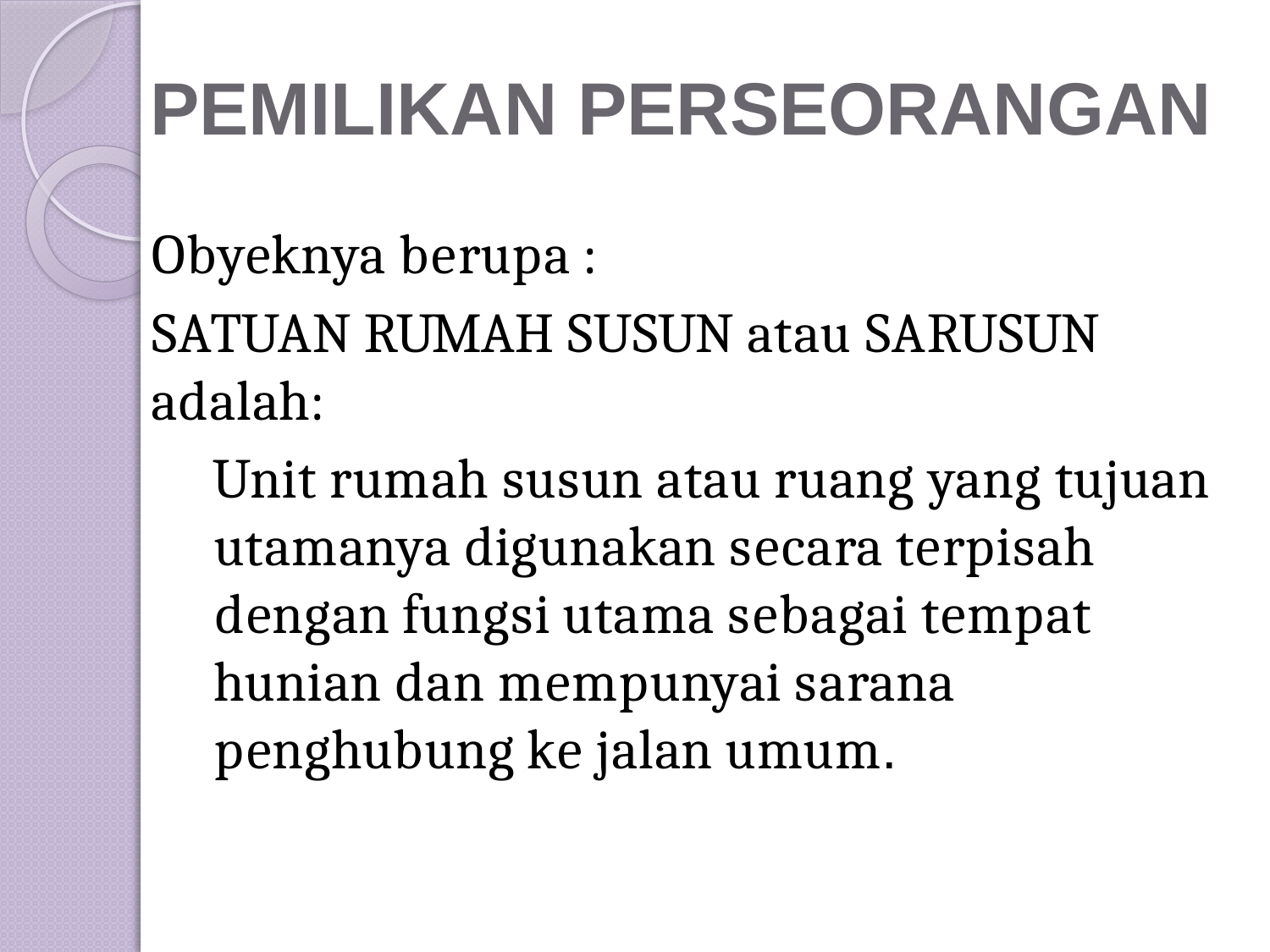

# PEMILIKAN PERSEORANGAN
Obyeknya berupa :
SATUAN RUMAH SUSUN atau SARUSUN adalah:
	Unit rumah susun atau ruang yang tujuan utamanya digunakan secara terpisah dengan fungsi utama sebagai tempat hunian dan mempunyai sarana penghubung ke jalan umum.